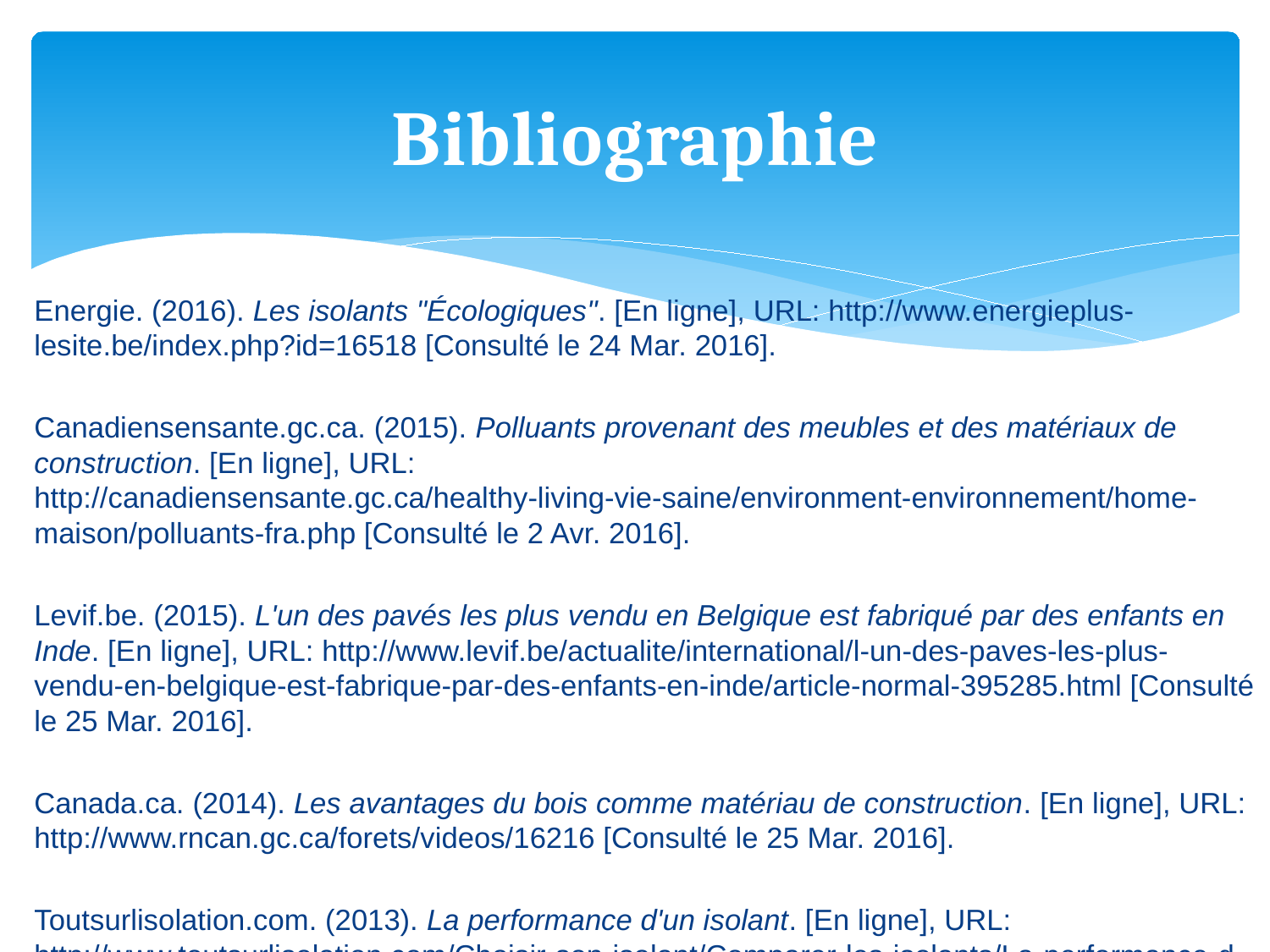

# Bibliographie
Energie. (2016). Les isolants "Écologiques". [En ligne], URL: http://www.energieplus-lesite.be/index.php?id=16518 [Consulté le 24 Mar. 2016].

Canadiensensante.gc.ca. (2015). Polluants provenant des meubles et des matériaux de construction. [En ligne], URL: http://canadiensensante.gc.ca/healthy-living-vie-saine/environment-environnement/home-maison/polluants-fra.php [Consulté le 2 Avr. 2016].

Levif.be. (2015). L'un des pavés les plus vendu en Belgique est fabriqué par des enfants en Inde. [En ligne], URL: http://www.levif.be/actualite/international/l-un-des-paves-les-plus-vendu-en-belgique-est-fabrique-par-des-enfants-en-inde/article-normal-395285.html [Consulté le 25 Mar. 2016].

Canada.ca. (2014). Les avantages du bois comme matériau de construction. [En ligne], URL: http://www.rncan.gc.ca/forets/videos/16216 [Consulté le 25 Mar. 2016].

Toutsurlisolation.com. (2013). La performance d'un isolant. [En ligne], URL: http://www.toutsurlisolation.com/Choisir-son-isolant/Comparer-les-isolants/La-performance-d-un-isolant [Consulté le 5 Avr. 2016].